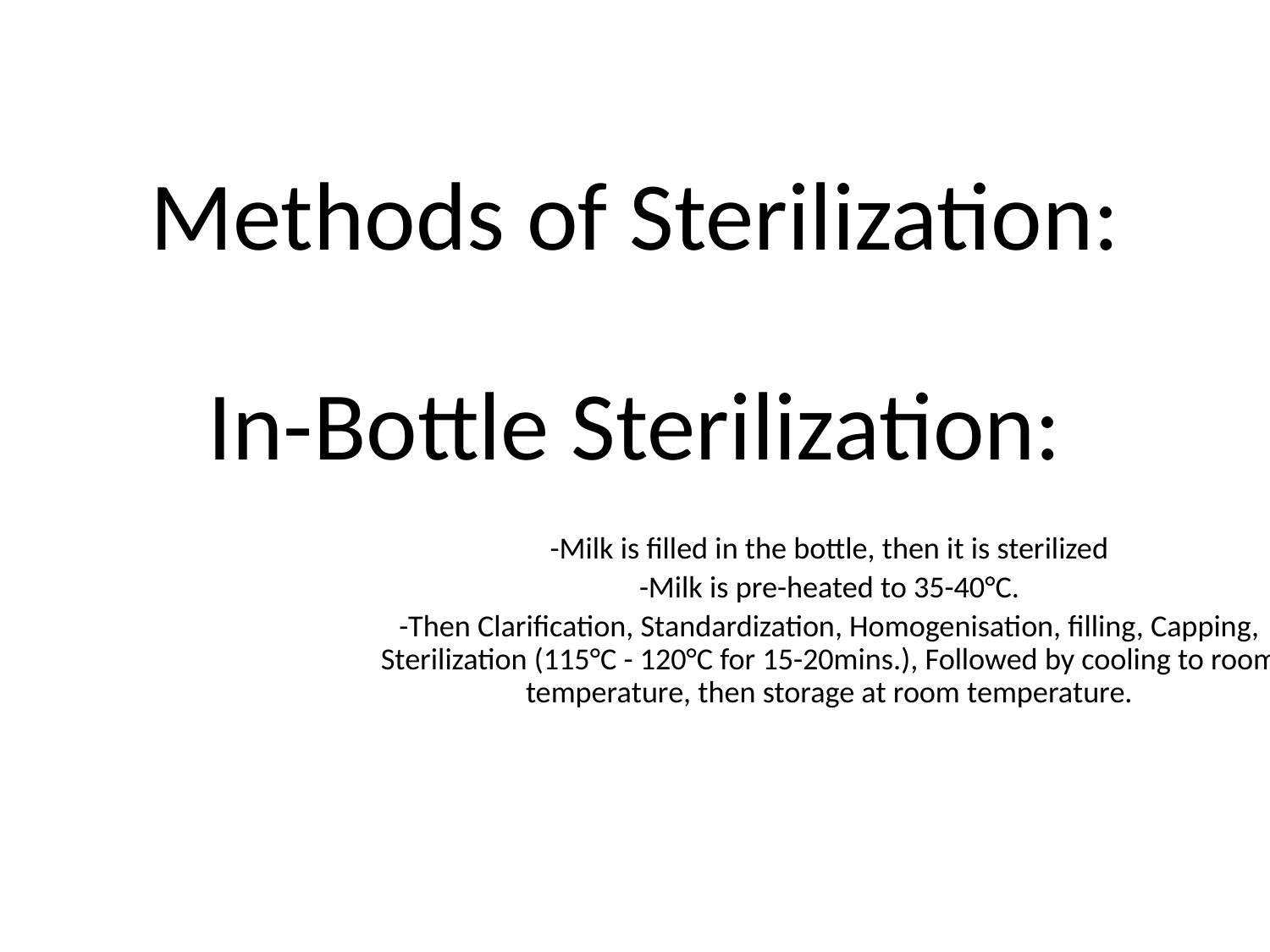

# Methods of Sterilization: In-Bottle Sterilization:

-Milk is filled in the bottle, then it is sterilized
-Milk is pre-heated to 35-40°C.
-Then Clarification, Standardization, Homogenisation, filling, Capping, Sterilization (115°C - 120°C for 15-20mins.), Followed by cooling to room temperature, then storage at room temperature.